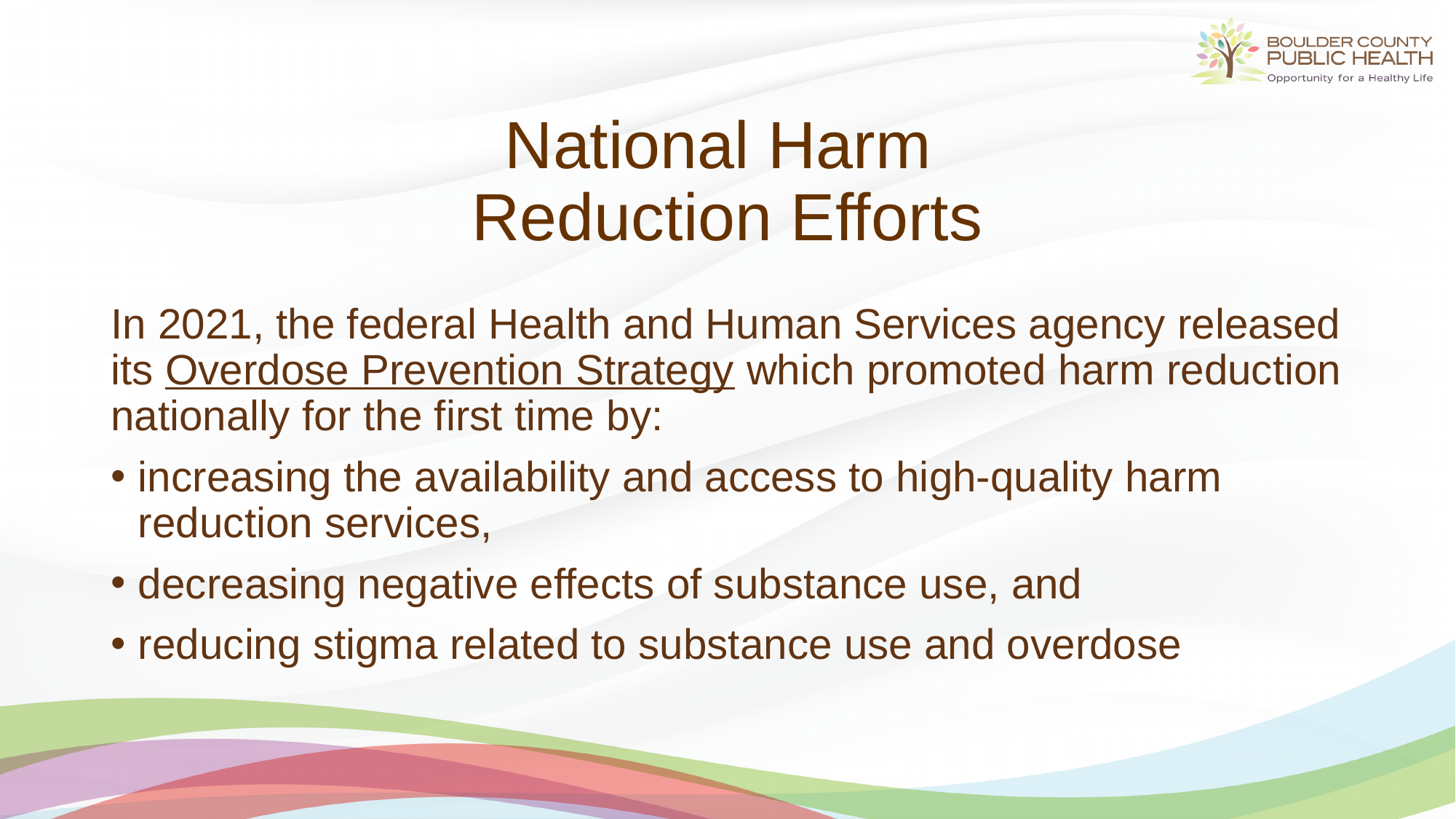

# National Harm Reduction Efforts
In 2021, the federal Health and Human Services agency released its Overdose Prevention Strategy which promoted harm reduction nationally for the first time by:
increasing the availability and access to high-quality harm reduction services,
decreasing negative effects of substance use, and
reducing stigma related to substance use and overdose